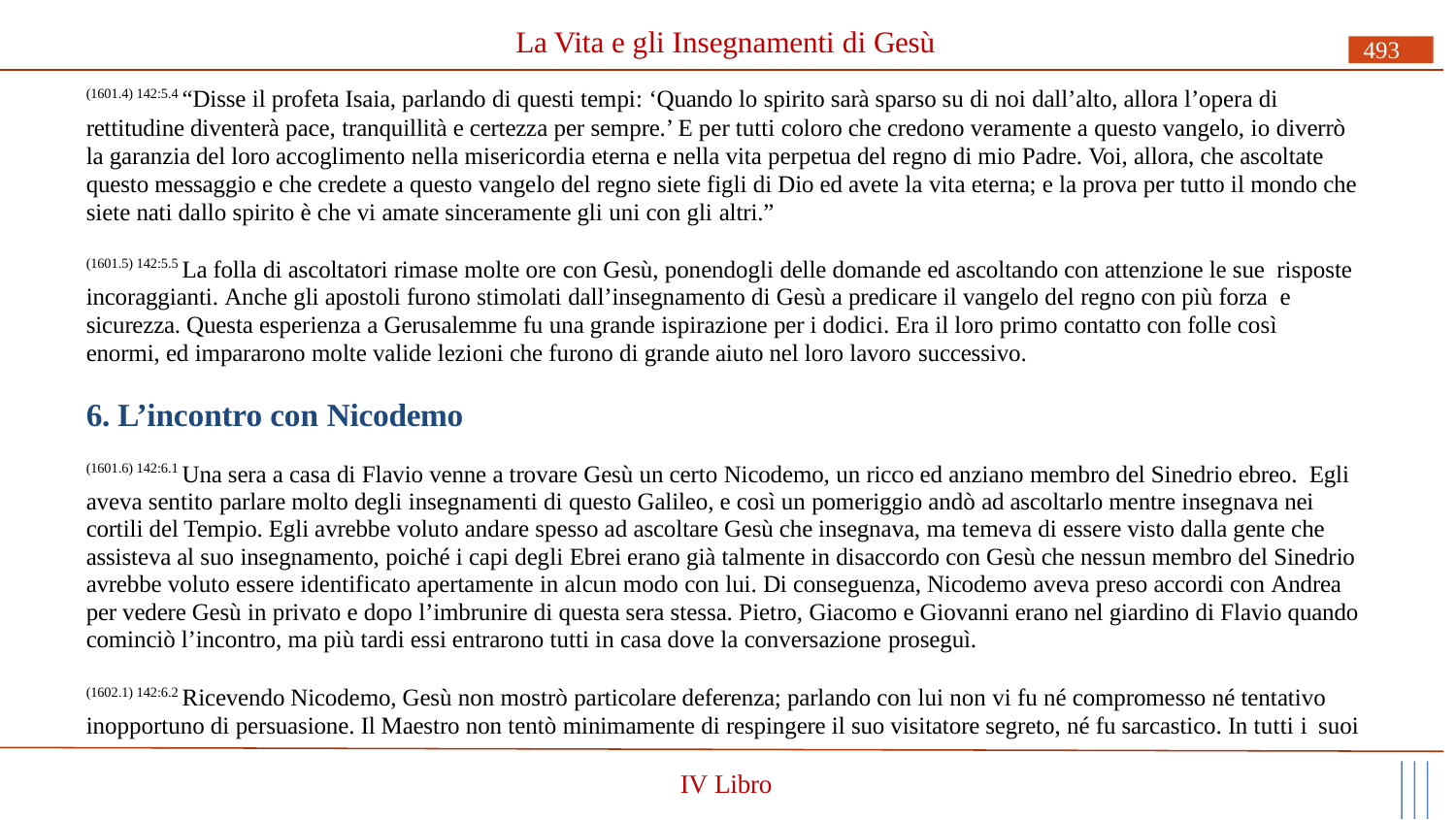

# La Vita e gli Insegnamenti di Gesù
493

(1601.4) 142:5.4 “Disse il profeta Isaia, parlando di questi tempi: ‘Quando lo spirito sarà sparso su di noi dall’alto, allora l’opera di
rettitudine diventerà pace, tranquillità e certezza per sempre.’ E per tutti coloro che credono veramente a questo vangelo, io diverrò  la garanzia del loro accoglimento nella misericordia eterna e nella vita perpetua del regno di mio Padre. Voi, allora, che ascoltate  questo messaggio e che credete a questo vangelo del regno siete figli di Dio ed avete la vita eterna; e la prova per tutto il mondo che  siete nati dallo spirito è che vi amate sinceramente gli uni con gli altri.”

(1601.5) 142:5.5 La folla di ascoltatori rimase molte ore con Gesù, ponendogli delle domande ed ascoltando con attenzione le sue  risposte incoraggianti. Anche gli apostoli furono stimolati dall’insegnamento di Gesù a predicare il vangelo del regno con più forza  e sicurezza. Questa esperienza a Gerusalemme fu una grande ispirazione per i dodici. Era il loro primo contatto con folle così  enormi, ed impararono molte valide lezioni che furono di grande aiuto nel loro lavoro successivo.

6. L’incontro con Nicodemo
(1601.6) 142:6.1 Una sera a casa di Flavio venne a trovare Gesù un certo Nicodemo, un ricco ed anziano membro del Sinedrio ebreo.  Egli aveva sentito parlare molto degli insegnamenti di questo Galileo, e così un pomeriggio andò ad ascoltarlo mentre insegnava nei  cortili del Tempio. Egli avrebbe voluto andare spesso ad ascoltare Gesù che insegnava, ma temeva di essere visto dalla gente che  assisteva al suo insegnamento, poiché i capi degli Ebrei erano già talmente in disaccordo con Gesù che nessun membro del Sinedrio  avrebbe voluto essere identificato apertamente in alcun modo con lui. Di conseguenza, Nicodemo aveva preso accordi con Andrea  per vedere Gesù in privato e dopo l’imbrunire di questa sera stessa. Pietro, Giacomo e Giovanni erano nel giardino di Flavio quando  cominciò l’incontro, ma più tardi essi entrarono tutti in casa dove la conversazione proseguì.

(1602.1) 142:6.2 Ricevendo Nicodemo, Gesù non mostrò particolare deferenza; parlando con lui non vi fu né compromesso né tentativo  inopportuno di persuasione. Il Maestro non tentò minimamente di respingere il suo visitatore segreto, né fu sarcastico. In tutti i suoi

IV Libro